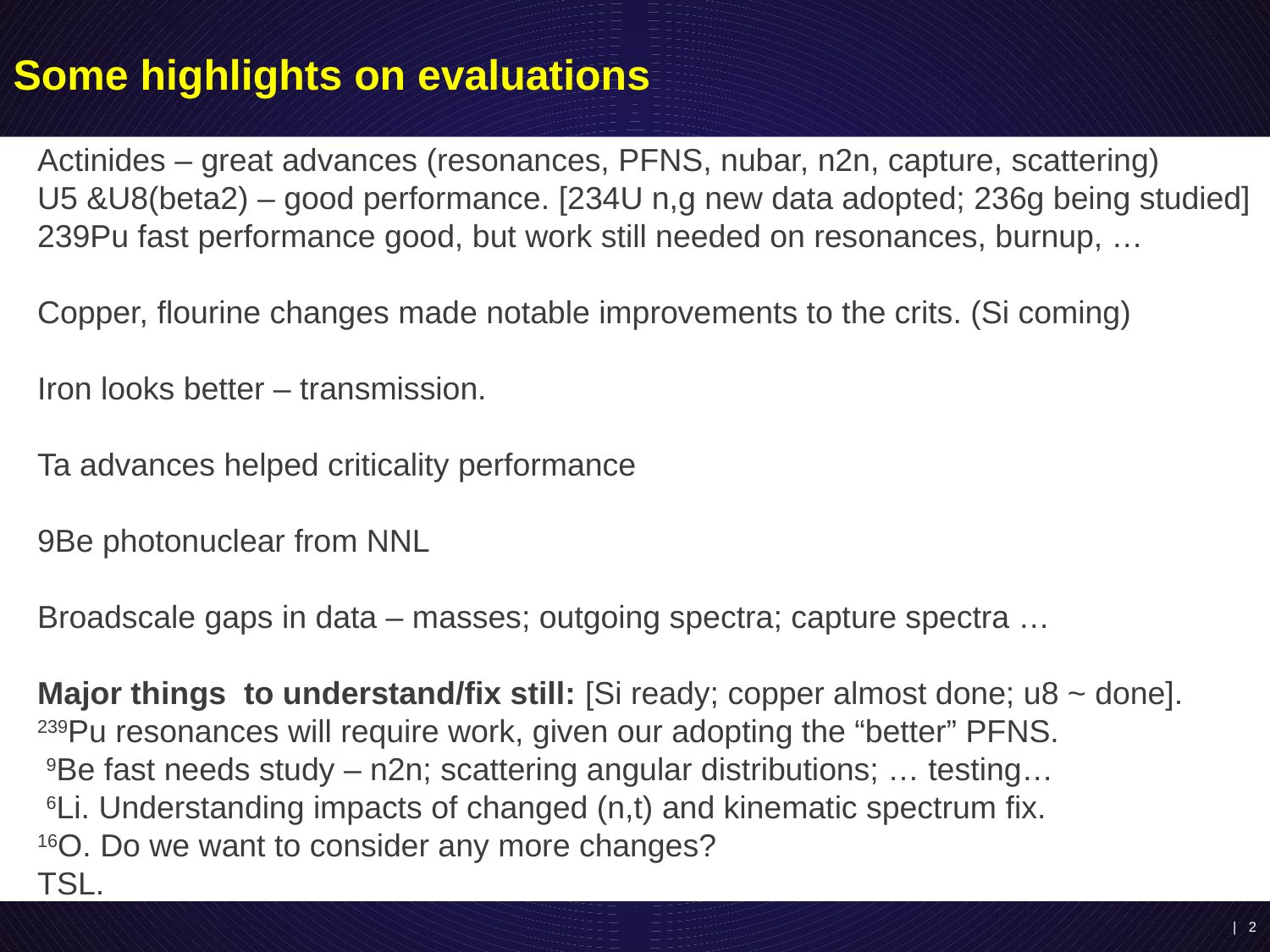

# Some highlights on evaluations
Actinides – great advances (resonances, PFNS, nubar, n2n, capture, scattering)
U5 &U8(beta2) – good performance. [234U n,g new data adopted; 236g being studied]
239Pu fast performance good, but work still needed on resonances, burnup, …

Copper, flourine changes made notable improvements to the crits. (Si coming)

Iron looks better – transmission.

Ta advances helped criticality performance

9Be photonuclear from NNL

Broadscale gaps in data – masses; outgoing spectra; capture spectra …

Major things  to understand/fix still: [Si ready; copper almost done; u8 ~ done].
239Pu resonances will require work, given our adopting the “better” PFNS.
 9Be fast needs study – n2n; scattering angular distributions; … testing…
 6Li. Understanding impacts of changed (n,t) and kinematic spectrum fix.
16O. Do we want to consider any more changes?
TSL.

|   2